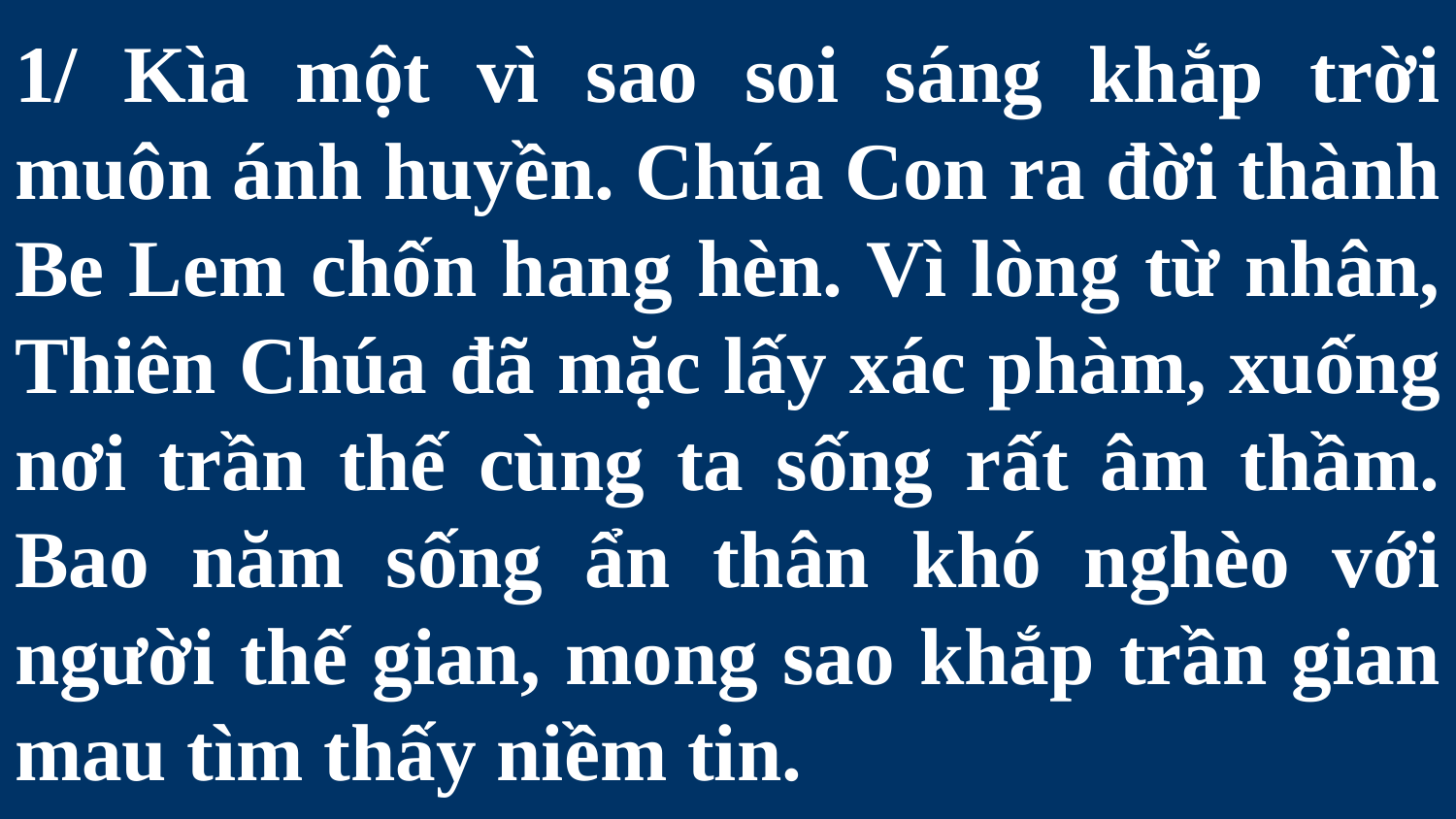

# 1/ Kìa một vì sao soi sáng khắp trời muôn ánh huyền. Chúa Con ra đời thành Be Lem chốn hang hèn. Vì lòng từ nhân, Thiên Chúa đã mặc lấy xác phàm, xuống nơi trần thế cùng ta sống rất âm thầm. Bao năm sống ẩn thân khó nghèo với người thế gian, mong sao khắp trần gian mau tìm thấy niềm tin.